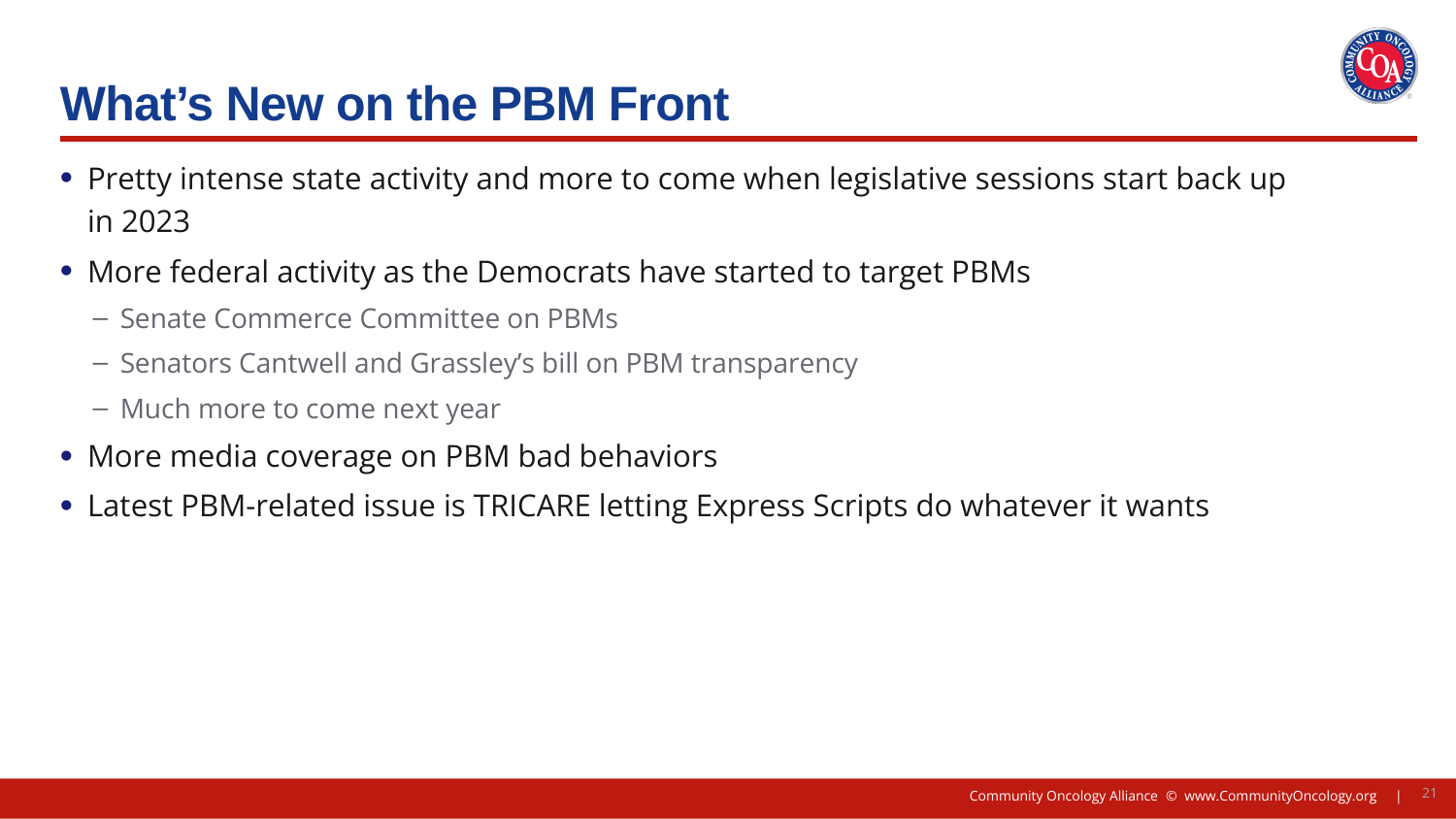

Title, Text Layout
# What’s New on the PBM Front
Pretty intense state activity and more to come when legislative sessions start back up in 2023
More federal activity as the Democrats have started to target PBMs
Senate Commerce Committee on PBMs
Senators Cantwell and Grassley’s bill on PBM transparency
Much more to come next year
More media coverage on PBM bad behaviors
Latest PBM-related issue is TRICARE letting Express Scripts do whatever it wants
21